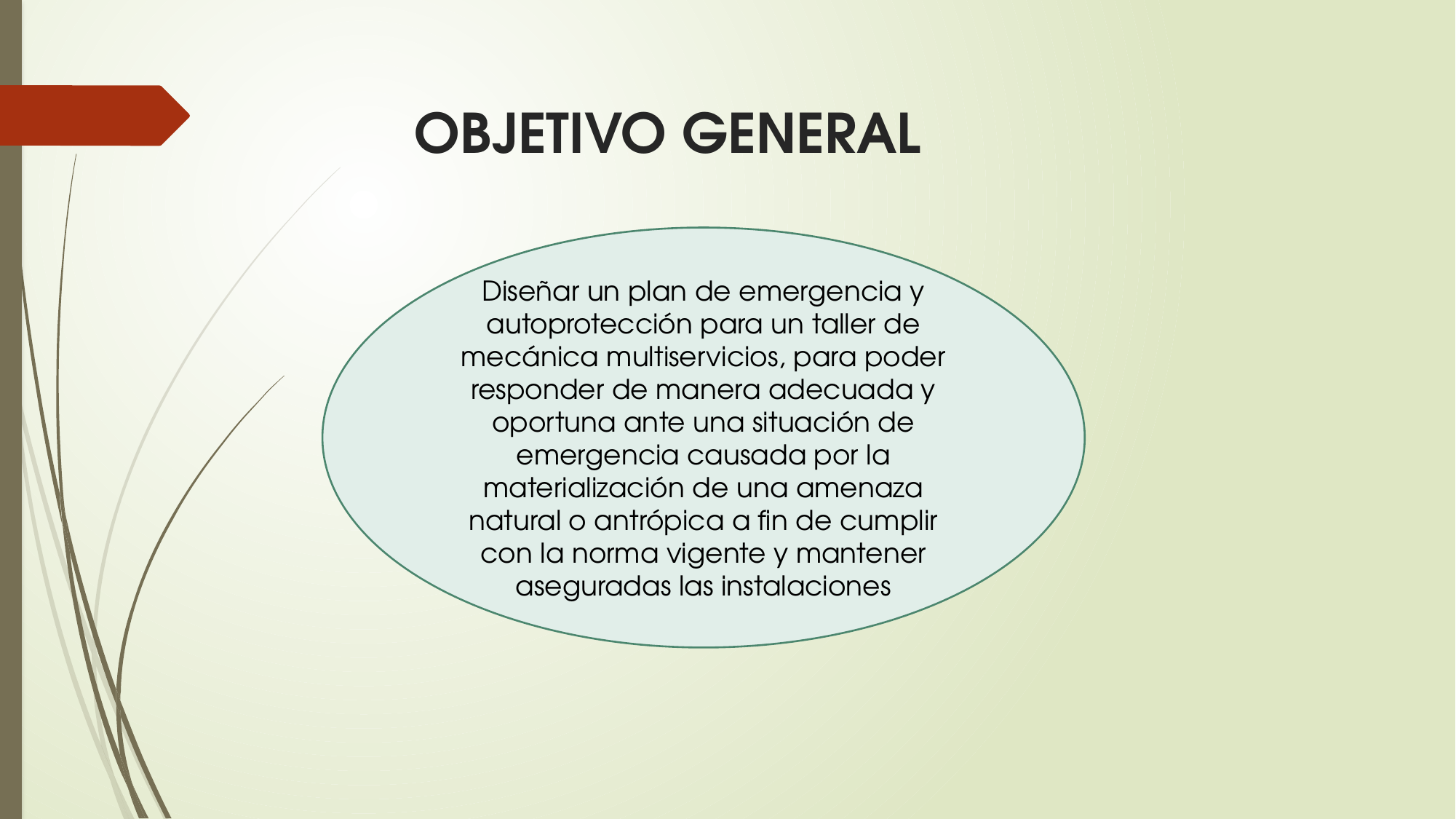

# OBJETIVO GENERAL
Diseñar un plan de emergencia y autoprotección para un taller de mecánica multiservicios, para poder responder de manera adecuada y oportuna ante una situación de emergencia causada por la materialización de una amenaza natural o antrópica a fin de cumplir con la norma vigente y mantener aseguradas las instalaciones